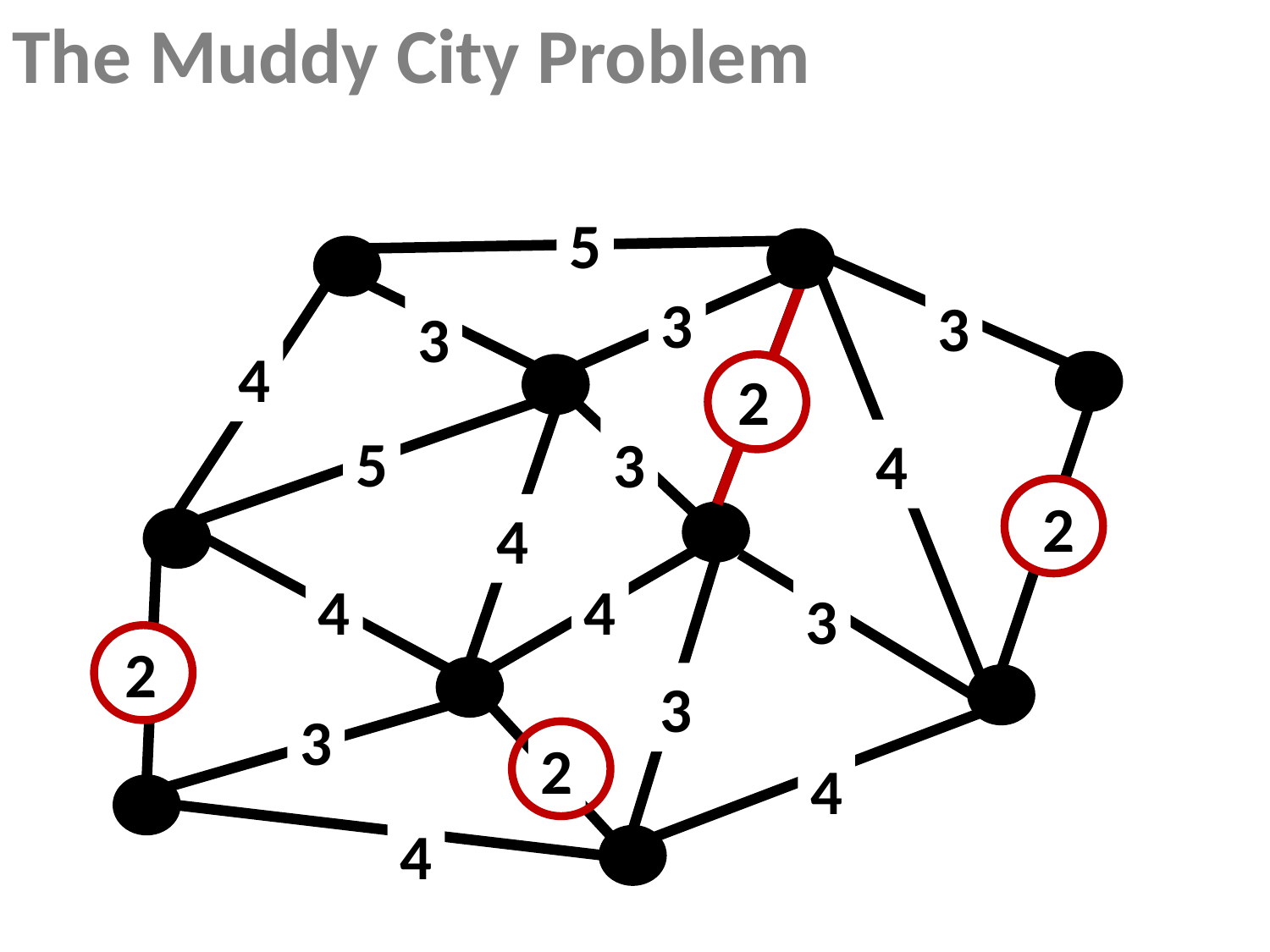

The Muddy City Problem
5

3
3
3
4

2

5
3
4

2
4

4
4
3

2

3

3

2
4

4